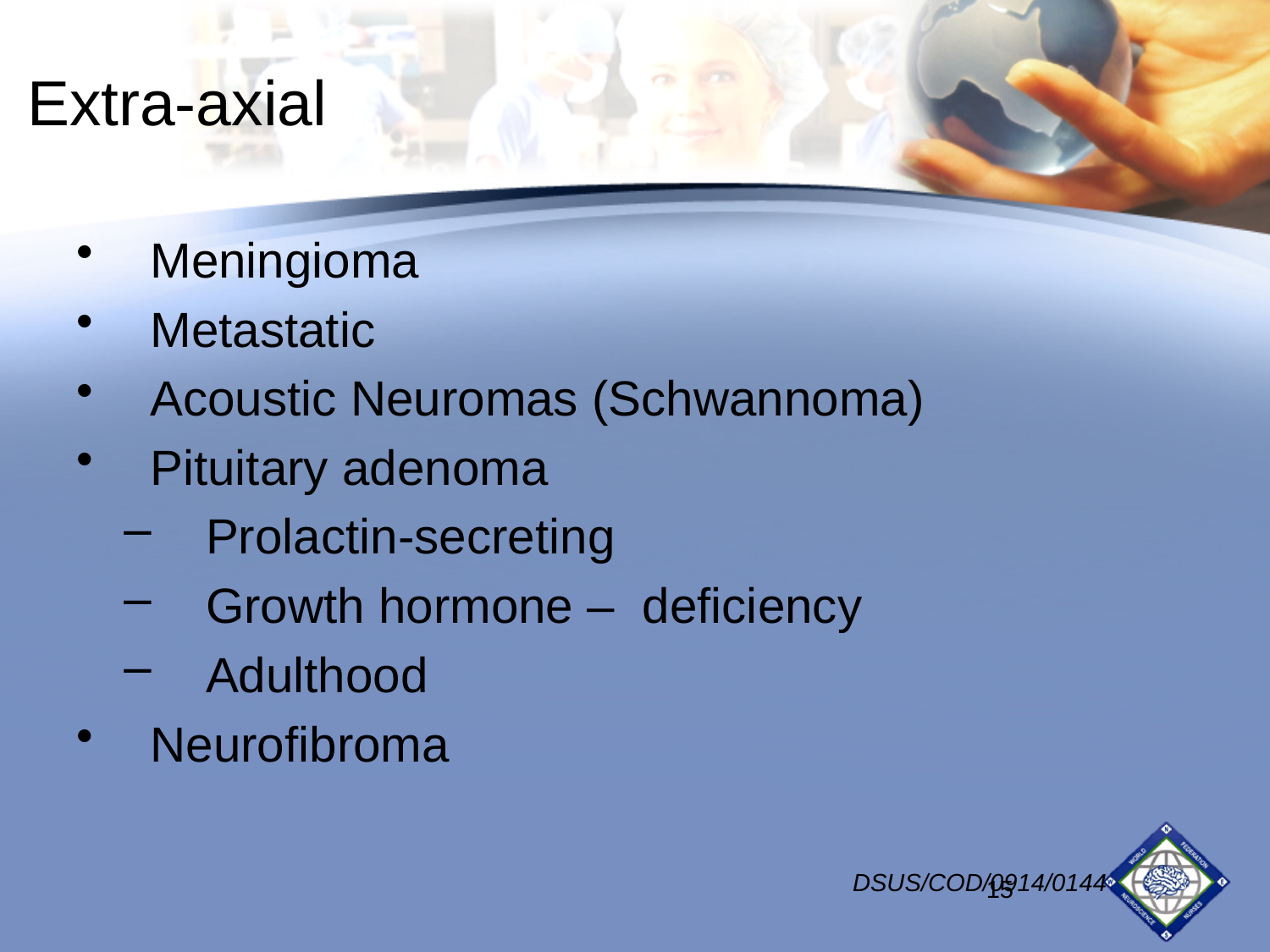

# Extra-axial
Meningioma
Metastatic
Acoustic Neuromas (Schwannoma)
Pituitary adenoma
Prolactin-secreting
Growth hormone –  deficiency
Adulthood
Neurofibroma
DSUS/COD/0914/0144
15